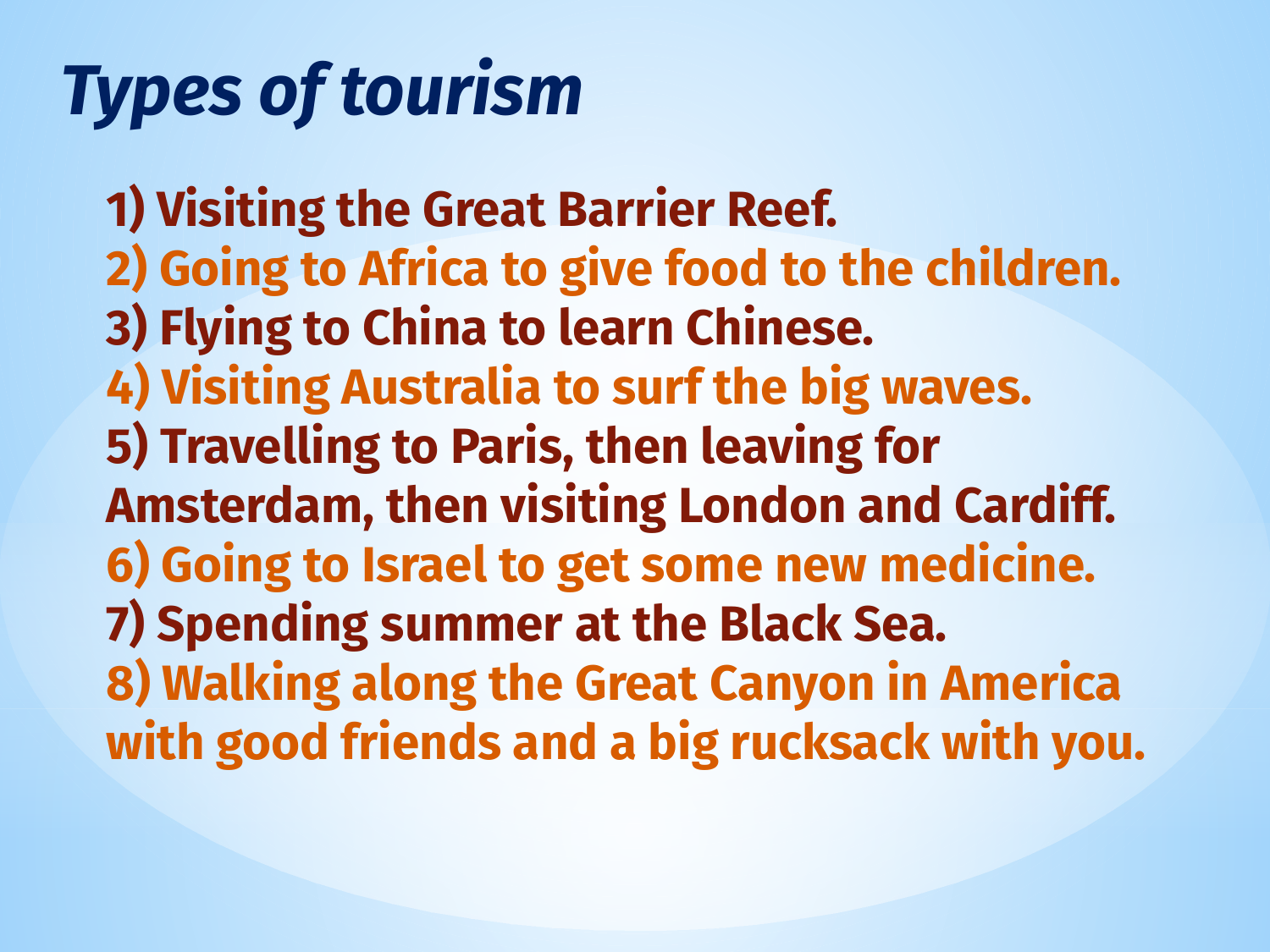

Types of tourism
# 1) Visiting the Great Barrier Reef. 2) Going to Africa to give food to the children. 3) Flying to China to learn Chinese. 4) Visiting Australia to surf the big waves. 5) Travelling to Paris, then leaving for Amsterdam, then visiting London and Cardiff. 6) Going to Israel to get some new medicine. 7) Spending summer at the Black Sea. 8) Walking along the Great Canyon in America with good friends and a big rucksack with you.